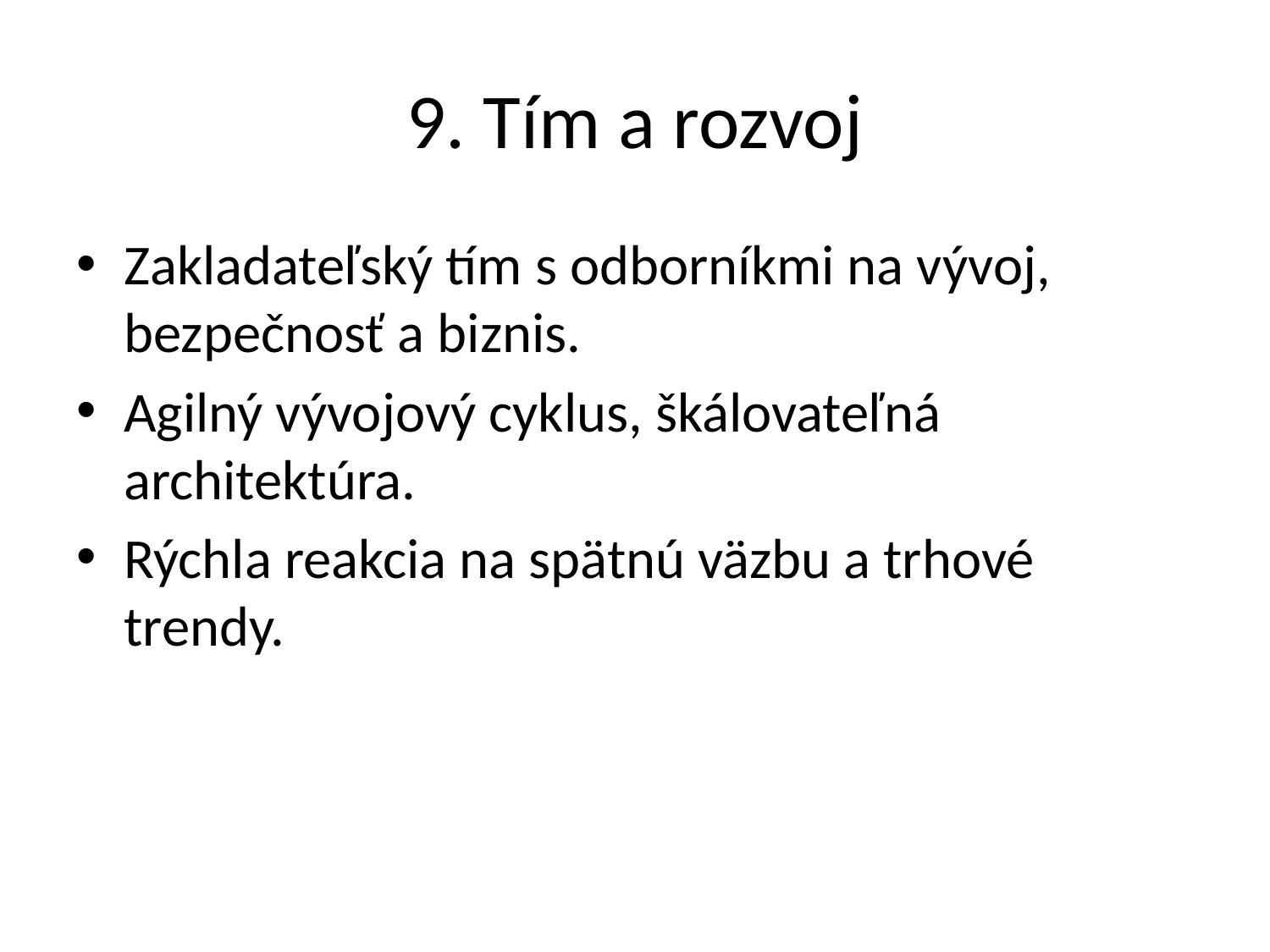

# 9. Tím a rozvoj
Zakladateľský tím s odborníkmi na vývoj, bezpečnosť a biznis.
Agilný vývojový cyklus, škálovateľná architektúra.
Rýchla reakcia na spätnú väzbu a trhové trendy.